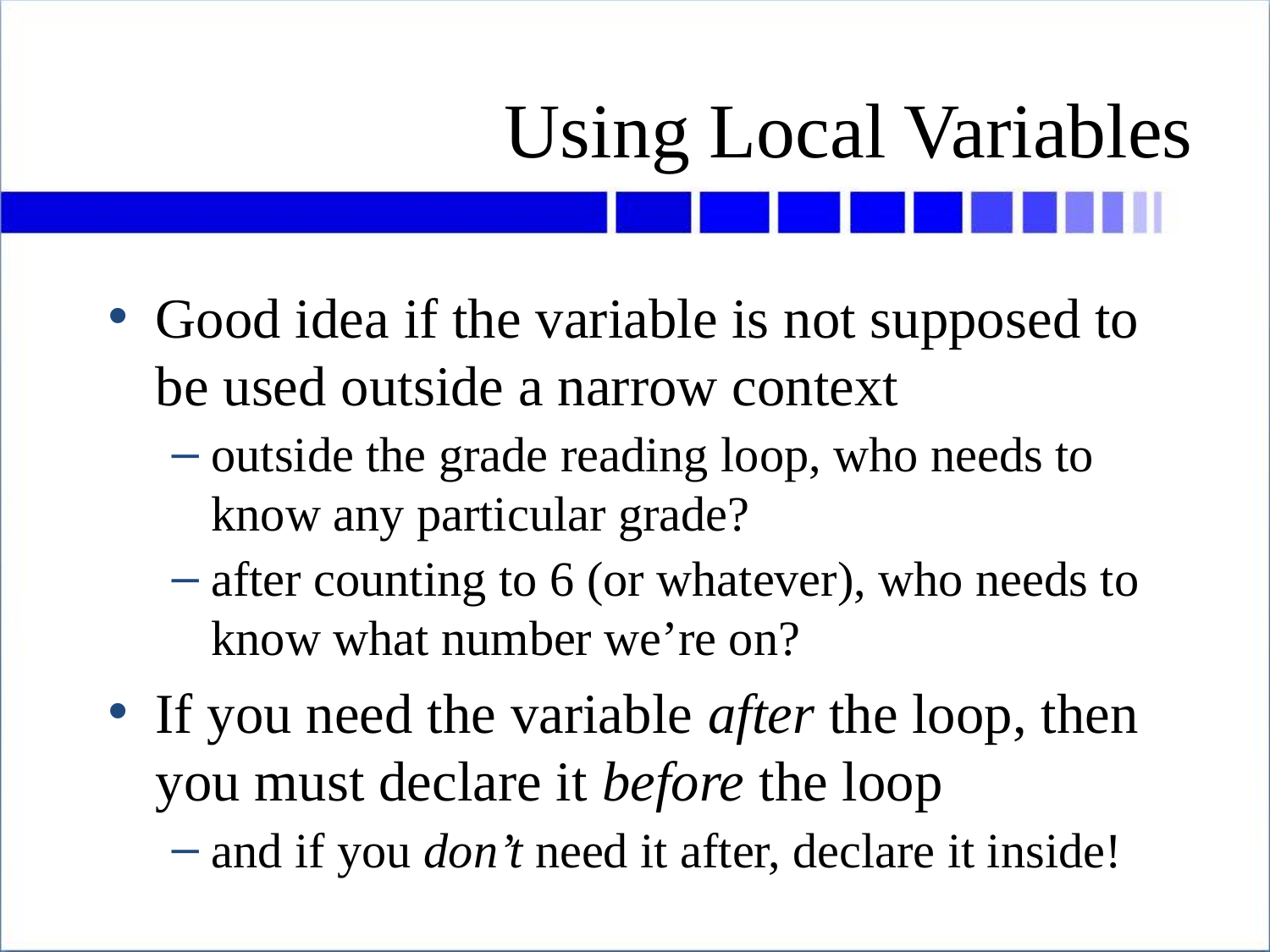

# Using Local Variables
Good idea if the variable is not supposed to be used outside a narrow context
outside the grade reading loop, who needs to know any particular grade?
after counting to 6 (or whatever), who needs to know what number we’re on?
If you need the variable after the loop, then you must declare it before the loop
and if you don’t need it after, declare it inside!